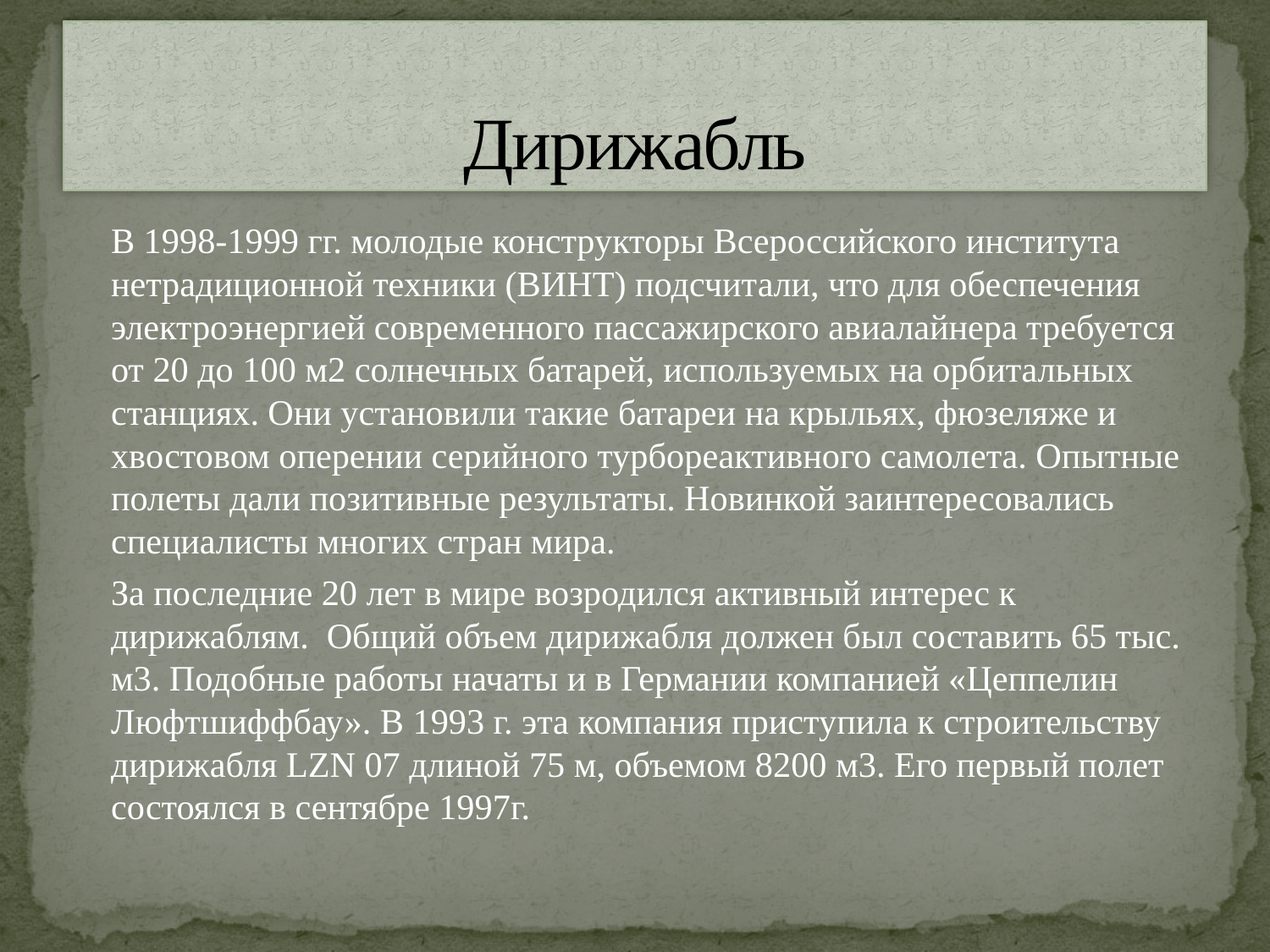

# Дирижабль
		В 1998-1999 гг. молодые конструкторы Всероссийского института нетрадиционной техники (ВИНТ) подсчитали, что для обеспечения электроэнергией современного пассажирского авиалайнера требуется от 20 до 100 м2 солнечных батарей, используемых на орбитальных станциях. Они установили такие батареи на крыльях, фюзеляже и хвостовом оперении серийного турбореактивного самолета. Опытные полеты дали позитивные результаты. Новинкой заинтересовались специалисты многих стран мира.
		За последние 20 лет в мире возродился активный интерес к дирижаблям.  Общий объем дирижабля должен был составить 65 тыс. м3. Подобные работы начаты и в Германии компанией «Цеппелин Люфтшиффбау». В 1993 г. эта компания приступила к строительству дирижабля LZN 07 длиной 75 м, объемом 8200 м3. Его первый полет состоялся в сентябре 1997г.